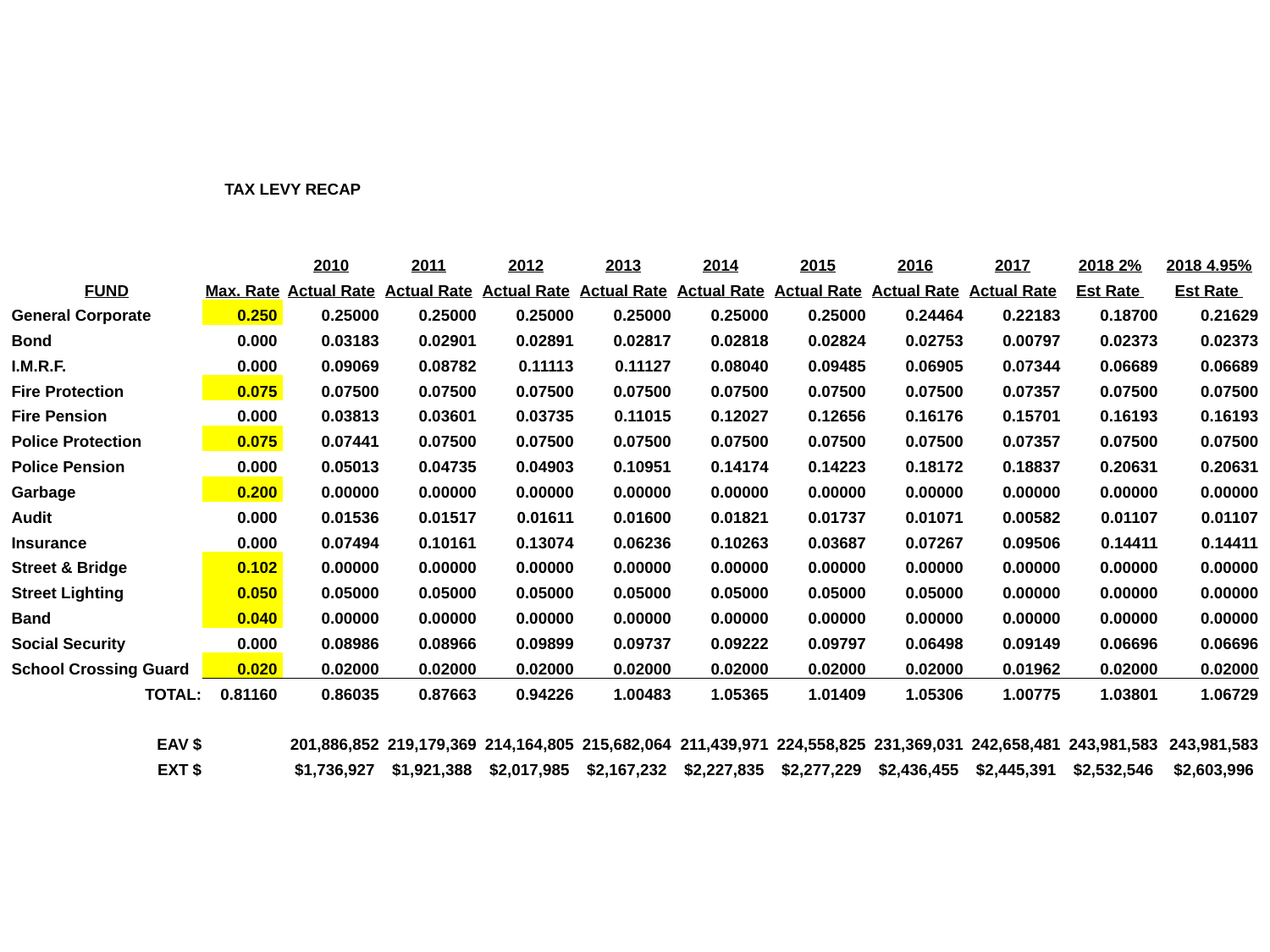

|  |  |  |  |  |  |  |  |  |  |  |  |
| --- | --- | --- | --- | --- | --- | --- | --- | --- | --- | --- | --- |
| TAX LEVY RECAP |  |  |  |  |  |  |  |  |  |  |  |
|  |  |  |  |  |  |  |  |  |  |  |  |
|  |  |  |  |  |  |  |  |  |  |  |  |
|  |  | 2010 | 2011 | 2012 | 2013 | 2014 | 2015 | 2016 | 2017 | 2018 2% | 2018 4.95% |
| FUND | Max. Rate | Actual Rate | Actual Rate | Actual Rate | Actual Rate | Actual Rate | Actual Rate | Actual Rate | Actual Rate | Est Rate | Est Rate |
| General Corporate | 0.250 | 0.25000 | 0.25000 | 0.25000 | 0.25000 | 0.25000 | 0.25000 | 0.24464 | 0.22183 | 0.18700 | 0.21629 |
| Bond | 0.000 | 0.03183 | 0.02901 | 0.02891 | 0.02817 | 0.02818 | 0.02824 | 0.02753 | 0.00797 | 0.02373 | 0.02373 |
| I.M.R.F. | 0.000 | 0.09069 | 0.08782 | 0.11113 | 0.11127 | 0.08040 | 0.09485 | 0.06905 | 0.07344 | 0.06689 | 0.06689 |
| Fire Protection | 0.075 | 0.07500 | 0.07500 | 0.07500 | 0.07500 | 0.07500 | 0.07500 | 0.07500 | 0.07357 | 0.07500 | 0.07500 |
| Fire Pension | 0.000 | 0.03813 | 0.03601 | 0.03735 | 0.11015 | 0.12027 | 0.12656 | 0.16176 | 0.15701 | 0.16193 | 0.16193 |
| Police Protection | 0.075 | 0.07441 | 0.07500 | 0.07500 | 0.07500 | 0.07500 | 0.07500 | 0.07500 | 0.07357 | 0.07500 | 0.07500 |
| Police Pension | 0.000 | 0.05013 | 0.04735 | 0.04903 | 0.10951 | 0.14174 | 0.14223 | 0.18172 | 0.18837 | 0.20631 | 0.20631 |
| Garbage | 0.200 | 0.00000 | 0.00000 | 0.00000 | 0.00000 | 0.00000 | 0.00000 | 0.00000 | 0.00000 | 0.00000 | 0.00000 |
| Audit | 0.000 | 0.01536 | 0.01517 | 0.01611 | 0.01600 | 0.01821 | 0.01737 | 0.01071 | 0.00582 | 0.01107 | 0.01107 |
| Insurance | 0.000 | 0.07494 | 0.10161 | 0.13074 | 0.06236 | 0.10263 | 0.03687 | 0.07267 | 0.09506 | 0.14411 | 0.14411 |
| Street & Bridge | 0.102 | 0.00000 | 0.00000 | 0.00000 | 0.00000 | 0.00000 | 0.00000 | 0.00000 | 0.00000 | 0.00000 | 0.00000 |
| Street Lighting | 0.050 | 0.05000 | 0.05000 | 0.05000 | 0.05000 | 0.05000 | 0.05000 | 0.05000 | 0.00000 | 0.00000 | 0.00000 |
| Band | 0.040 | 0.00000 | 0.00000 | 0.00000 | 0.00000 | 0.00000 | 0.00000 | 0.00000 | 0.00000 | 0.00000 | 0.00000 |
| Social Security | 0.000 | 0.08986 | 0.08966 | 0.09899 | 0.09737 | 0.09222 | 0.09797 | 0.06498 | 0.09149 | 0.06696 | 0.06696 |
| School Crossing Guard | 0.020 | 0.02000 | 0.02000 | 0.02000 | 0.02000 | 0.02000 | 0.02000 | 0.02000 | 0.01962 | 0.02000 | 0.02000 |
| TOTAL: | 0.81160 | 0.86035 | 0.87663 | 0.94226 | 1.00483 | 1.05365 | 1.01409 | 1.05306 | 1.00775 | 1.03801 | 1.06729 |
|  |  |  |  |  |  |  |  |  |  |  |  |
| EAV $ |  | 201,886,852 | 219,179,369 | 214,164,805 | 215,682,064 | 211,439,971 | 224,558,825 | 231,369,031 | 242,658,481 | 243,981,583 | 243,981,583 |
| EXT $ |  | $1,736,927 | $1,921,388 | $2,017,985 | $2,167,232 | $2,227,835 | $2,277,229 | $2,436,455 | $2,445,391 | $2,532,546 | $2,603,996 |